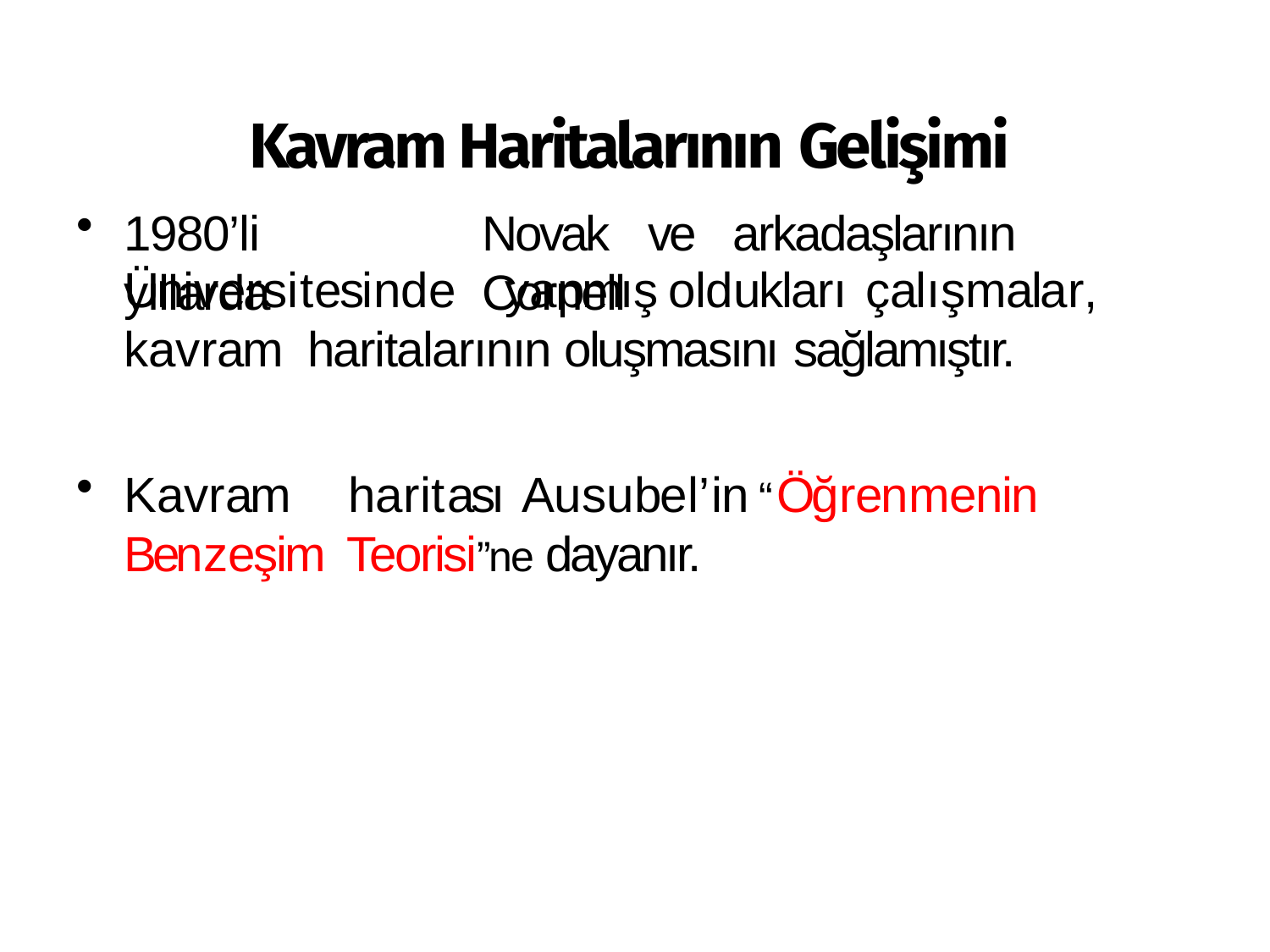

# Kavram Haritalarının Gelişimi
1980’li	yıllarda
Novak	ve	arkadaşlarının	Cornell
Üniversitesinde	yapmış	oldukları	çalışmalar,	kavram  haritalarının oluşmasını sağlamıştır.

Kavram	haritası	Ausubel’in	“Öğrenmenin	Benzeşim  Teorisi”ne dayanır.